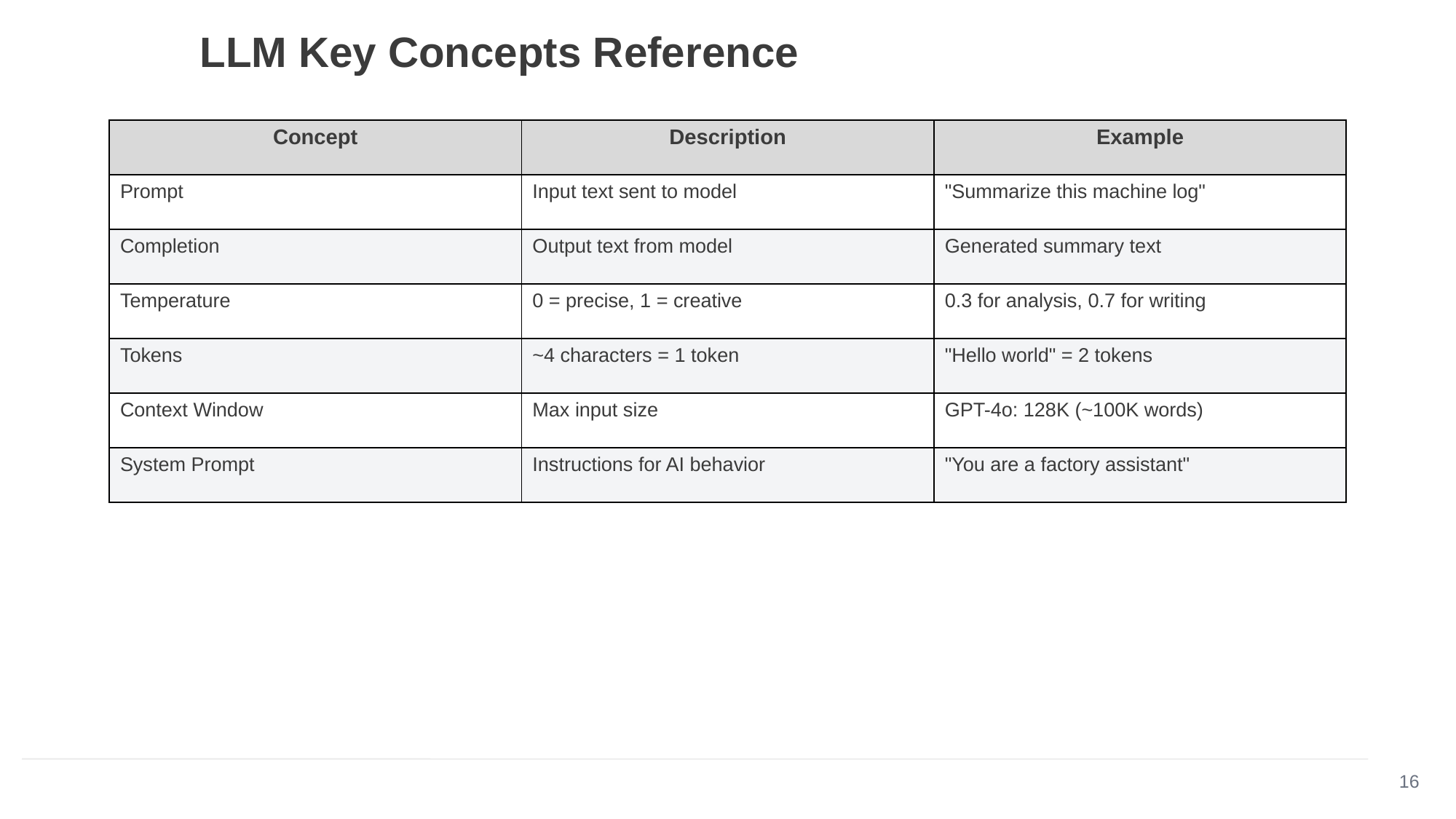

LLM Key Concepts Reference
| Concept | Description | Example |
| --- | --- | --- |
| Prompt | Input text sent to model | "Summarize this machine log" |
| Completion | Output text from model | Generated summary text |
| Temperature | 0 = precise, 1 = creative | 0.3 for analysis, 0.7 for writing |
| Tokens | ~4 characters = 1 token | "Hello world" = 2 tokens |
| Context Window | Max input size | GPT-4o: 128K (~100K words) |
| System Prompt | Instructions for AI behavior | "You are a factory assistant" |

16